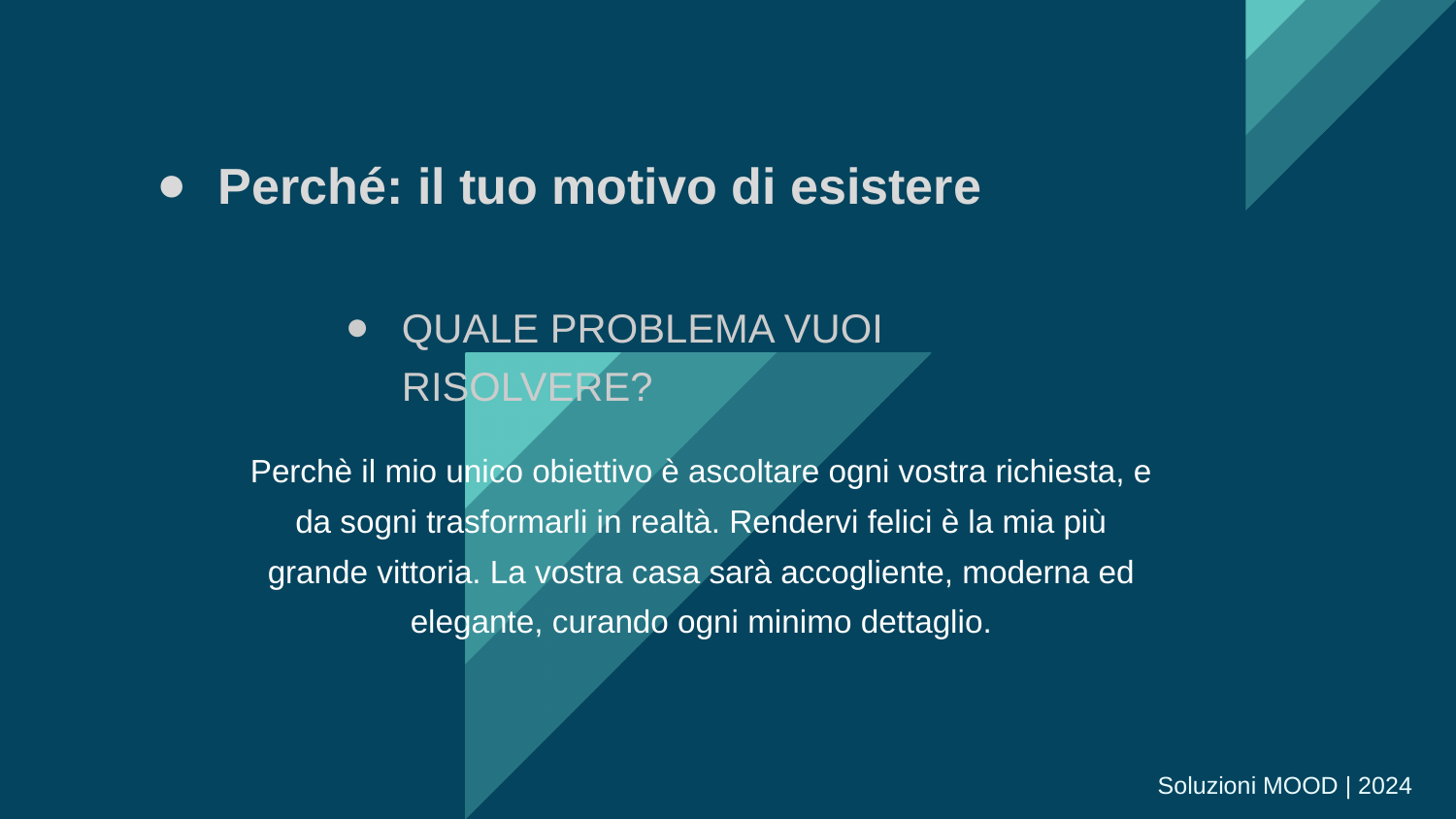

Perché: il tuo motivo di esistere
QUALE PROBLEMA VUOI RISOLVERE?
Perchè il mio unico obiettivo è ascoltare ogni vostra richiesta, e da sogni trasformarli in realtà. Rendervi felici è la mia più grande vittoria. La vostra casa sarà accogliente, moderna ed elegante, curando ogni minimo dettaglio.

Soluzioni MOOD | 2024